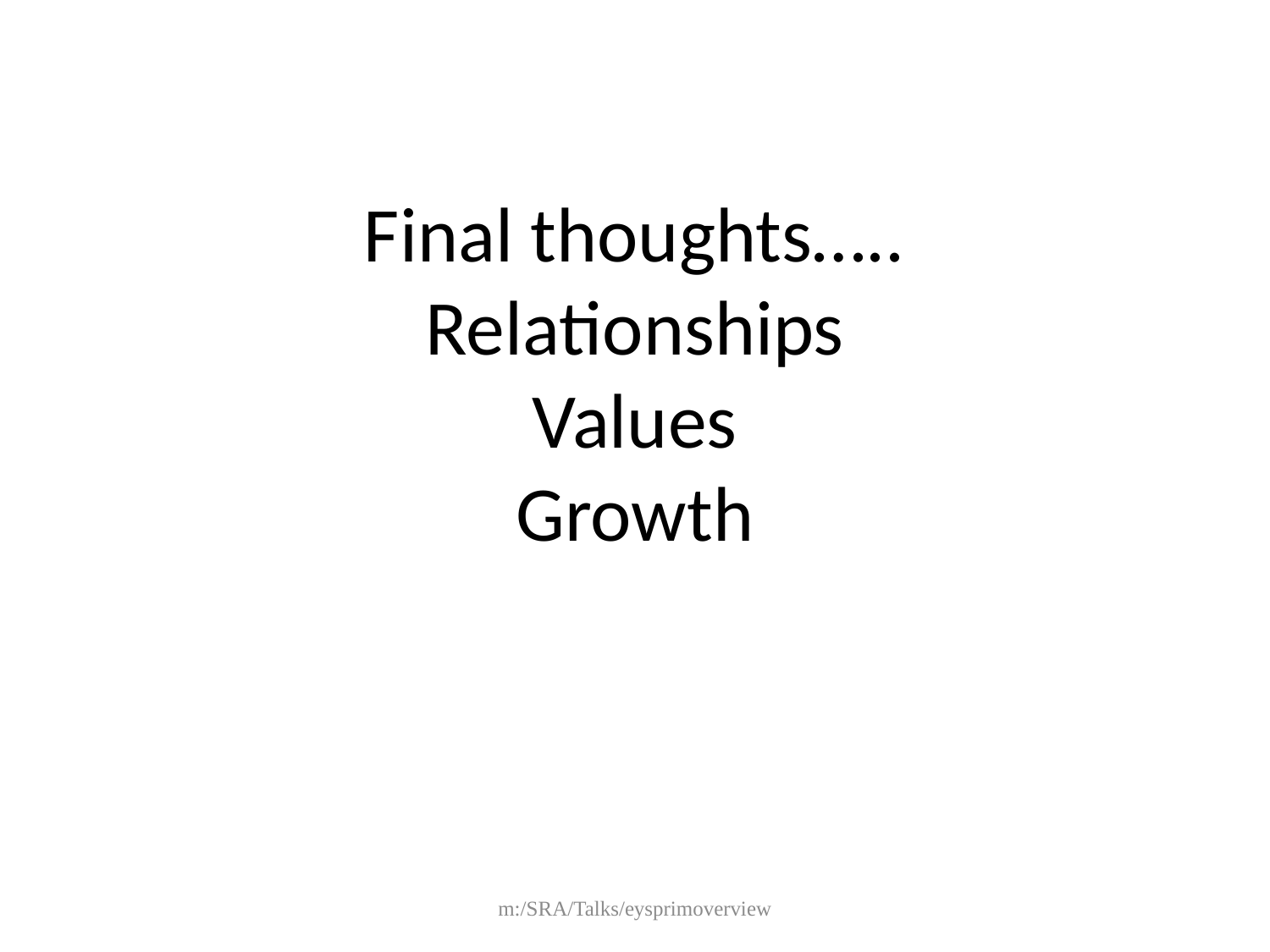

# Final thoughts….. Relationships Values Growth
m:/SRA/Talks/eysprimoverview